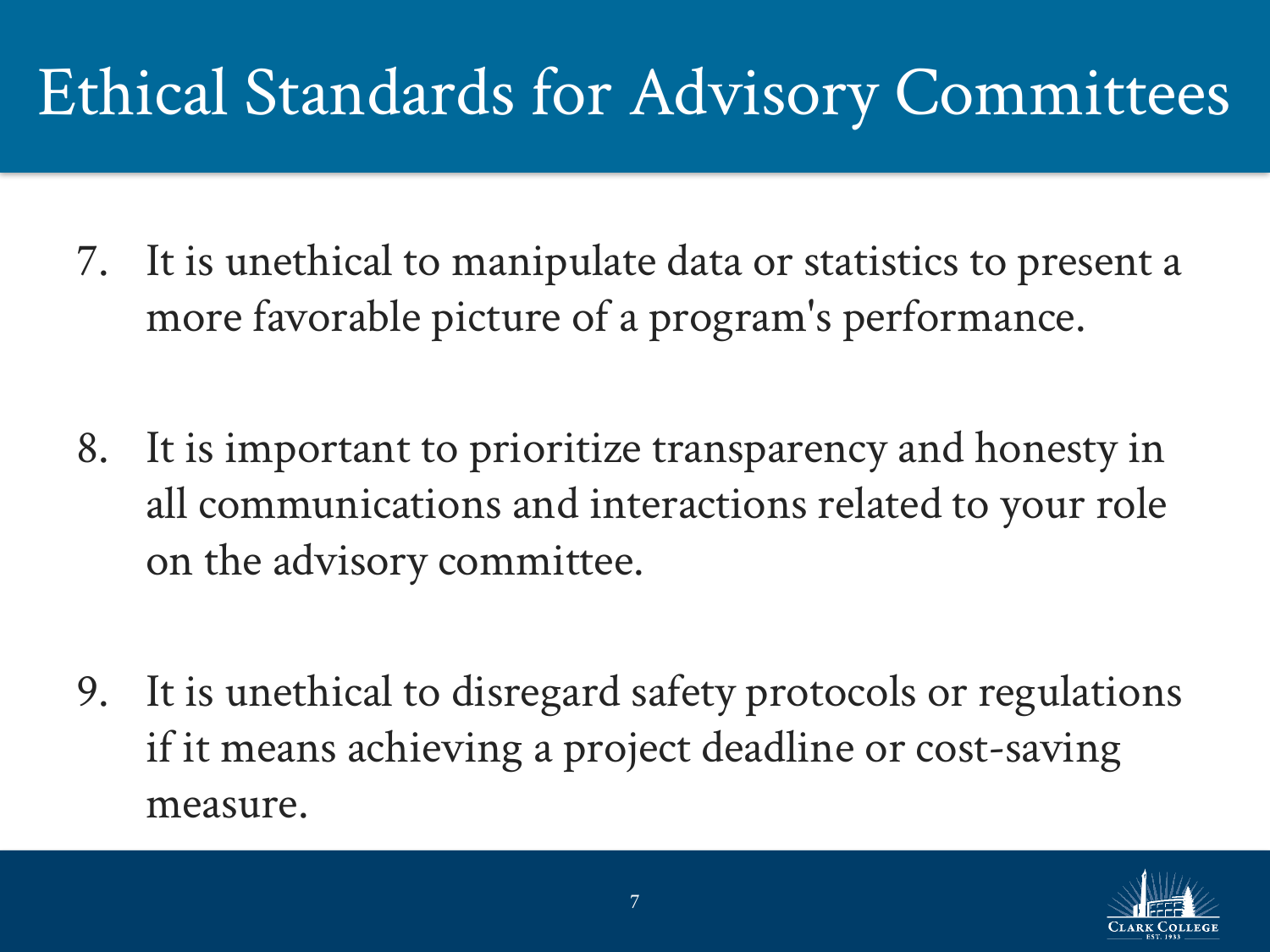

# Ethical Standards for Advisory Committees
It is unethical to manipulate data or statistics to present a more favorable picture of a program's performance.

It is important to prioritize transparency and honesty in all communications and interactions related to your role on the advisory committee.

It is unethical to disregard safety protocols or regulations if it means achieving a project deadline or cost-saving measure.
7